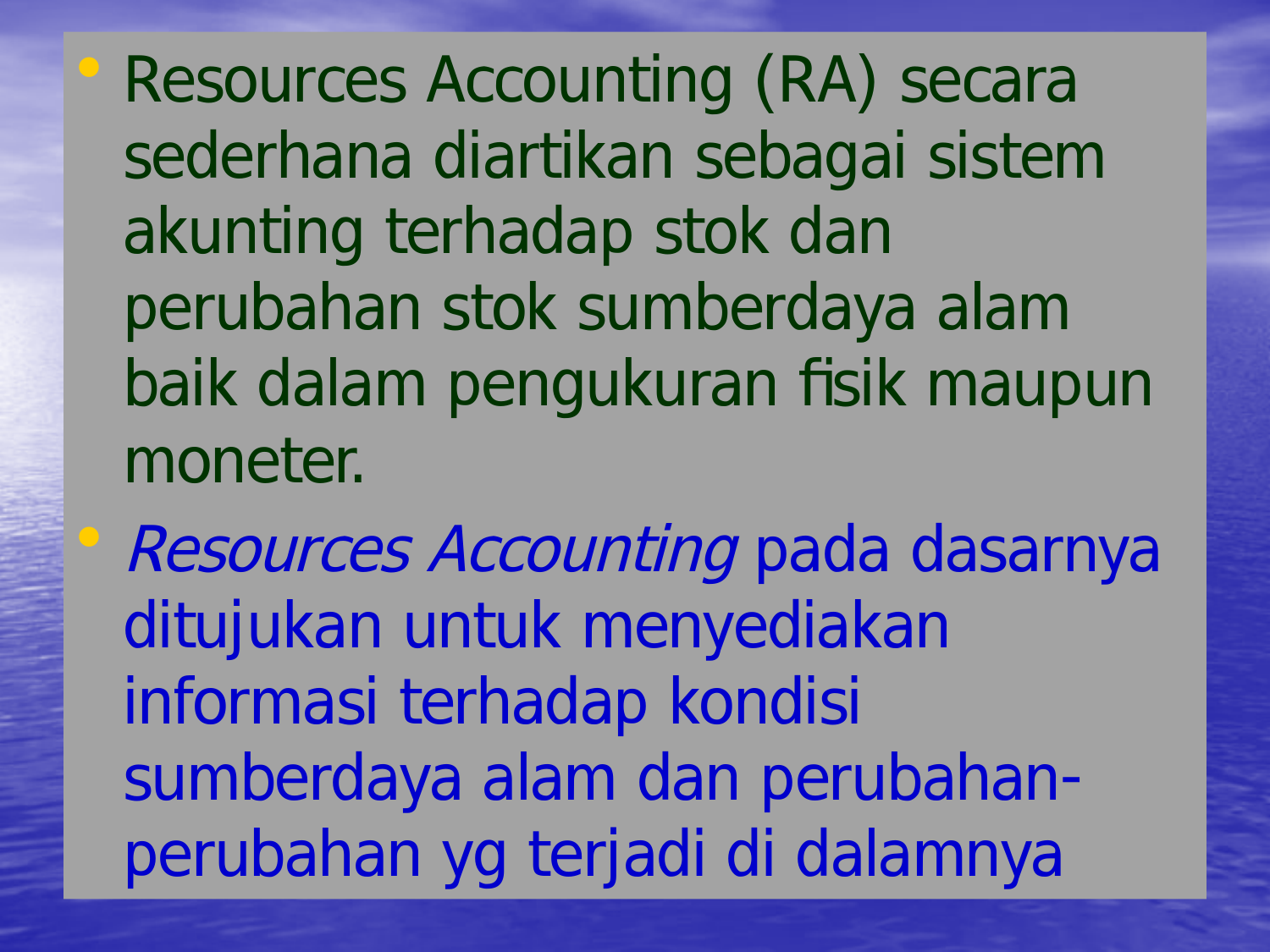

Resources Accounting (RA) secara sederhana diartikan sebagai sistem akunting terhadap stok dan perubahan stok sumberdaya alam baik dalam pengukuran fisik maupun moneter.
Resources Accounting pada dasarnya ditujukan untuk menyediakan informasi terhadap kondisi sumberdaya alam dan perubahan-perubahan yg terjadi di dalamnya